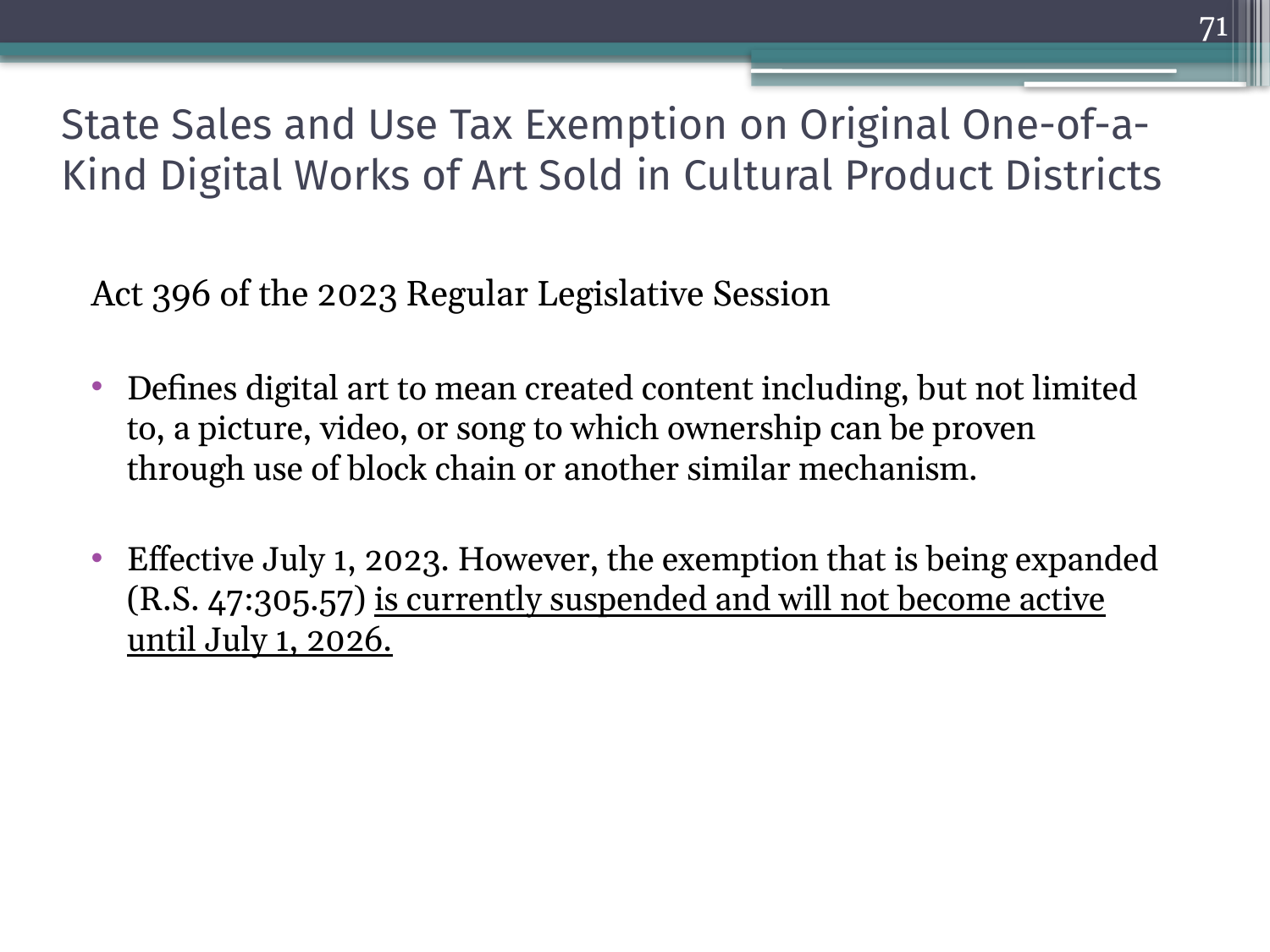

71
# State Sales and Use Tax Exemption on Original One-of-a-Kind Digital Works of Art Sold in Cultural Product Districts
Act 396 of the 2023 Regular Legislative Session

Defines digital art to mean created content including, but not limited to, a picture, video, or song to which ownership can be proven through use of block chain or another similar mechanism.

Effective July 1, 2023. However, the exemption that is being expanded (R.S. 47:305.57) is currently suspended and will not become active until July 1, 2026.